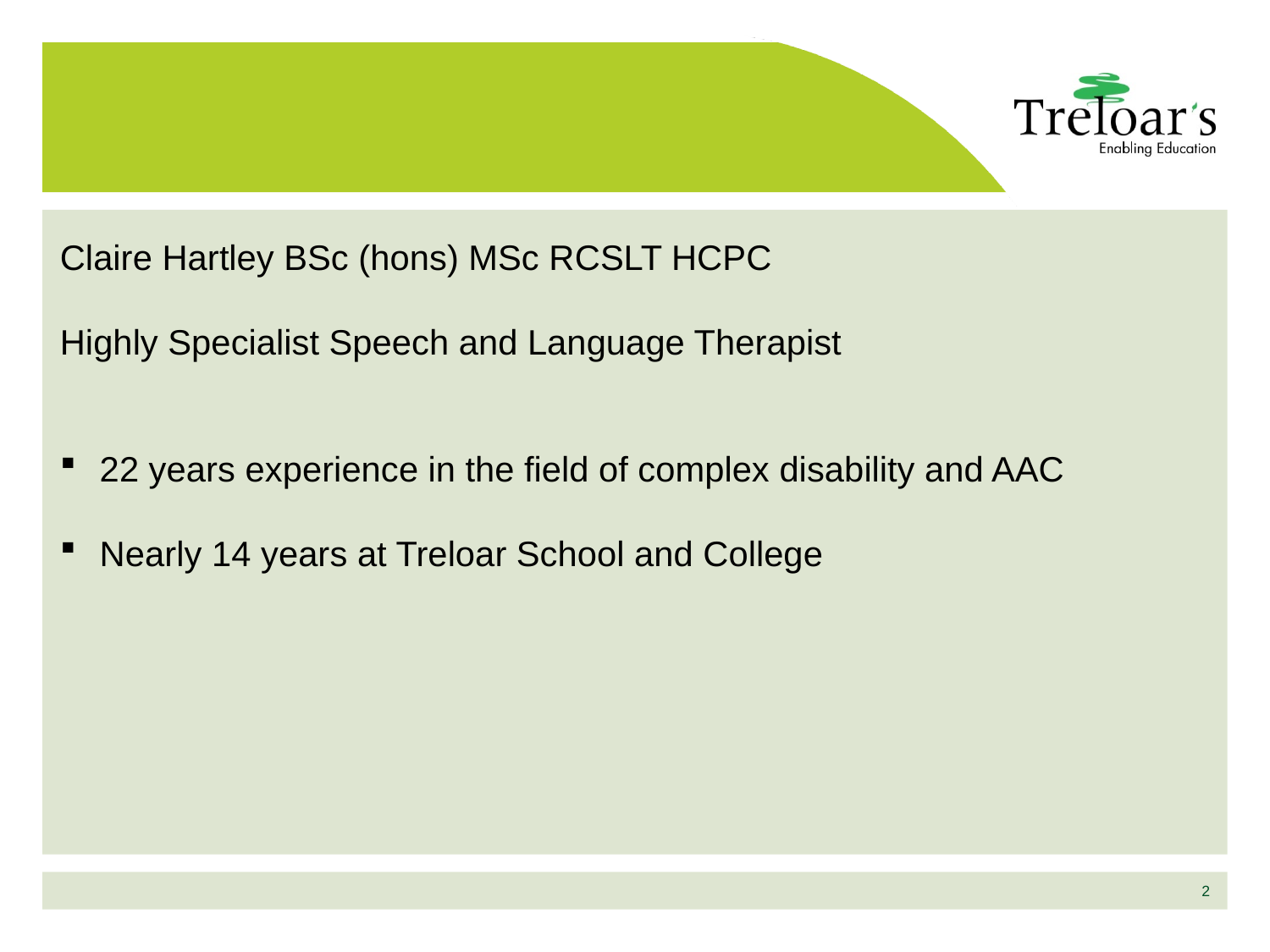

#
Claire Hartley BSc (hons) MSc RCSLT HCPC
Highly Specialist Speech and Language Therapist

22 years experience in the field of complex disability and AAC

Nearly 14 years at Treloar School and College

2